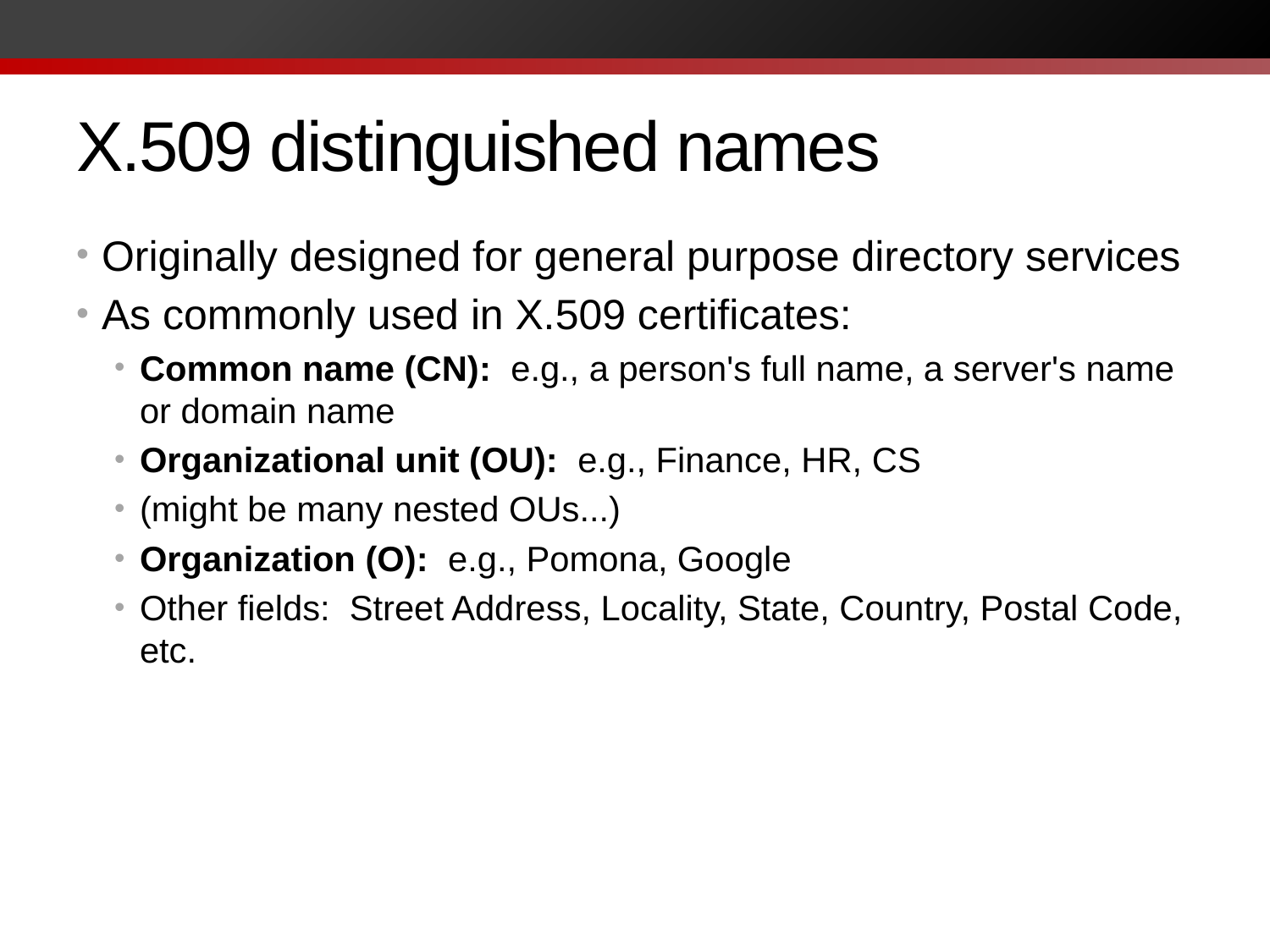

# X.509 distinguished names
Originally designed for general purpose directory services
As commonly used in X.509 certificates:
Common name (CN):  e.g., a person's full name, a server's name or domain name
Organizational unit (OU):  e.g., Finance, HR, CS
(might be many nested OUs...)
Organization (O):  e.g., Pomona, Google
Other fields:  Street Address, Locality, State, Country, Postal Code, etc.